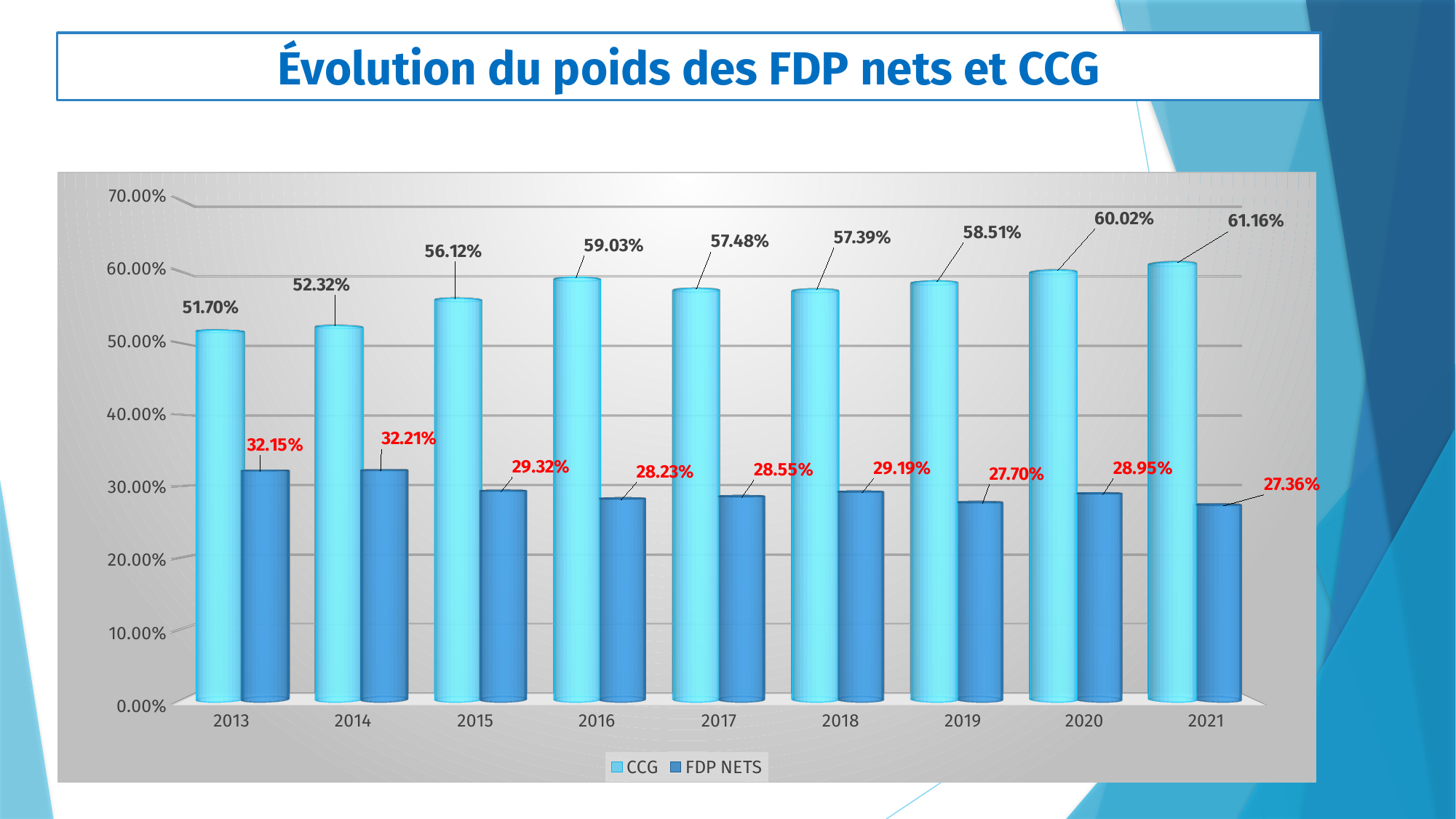

# Évolution du poids des FDP nets et CCG

[unsupported chart]